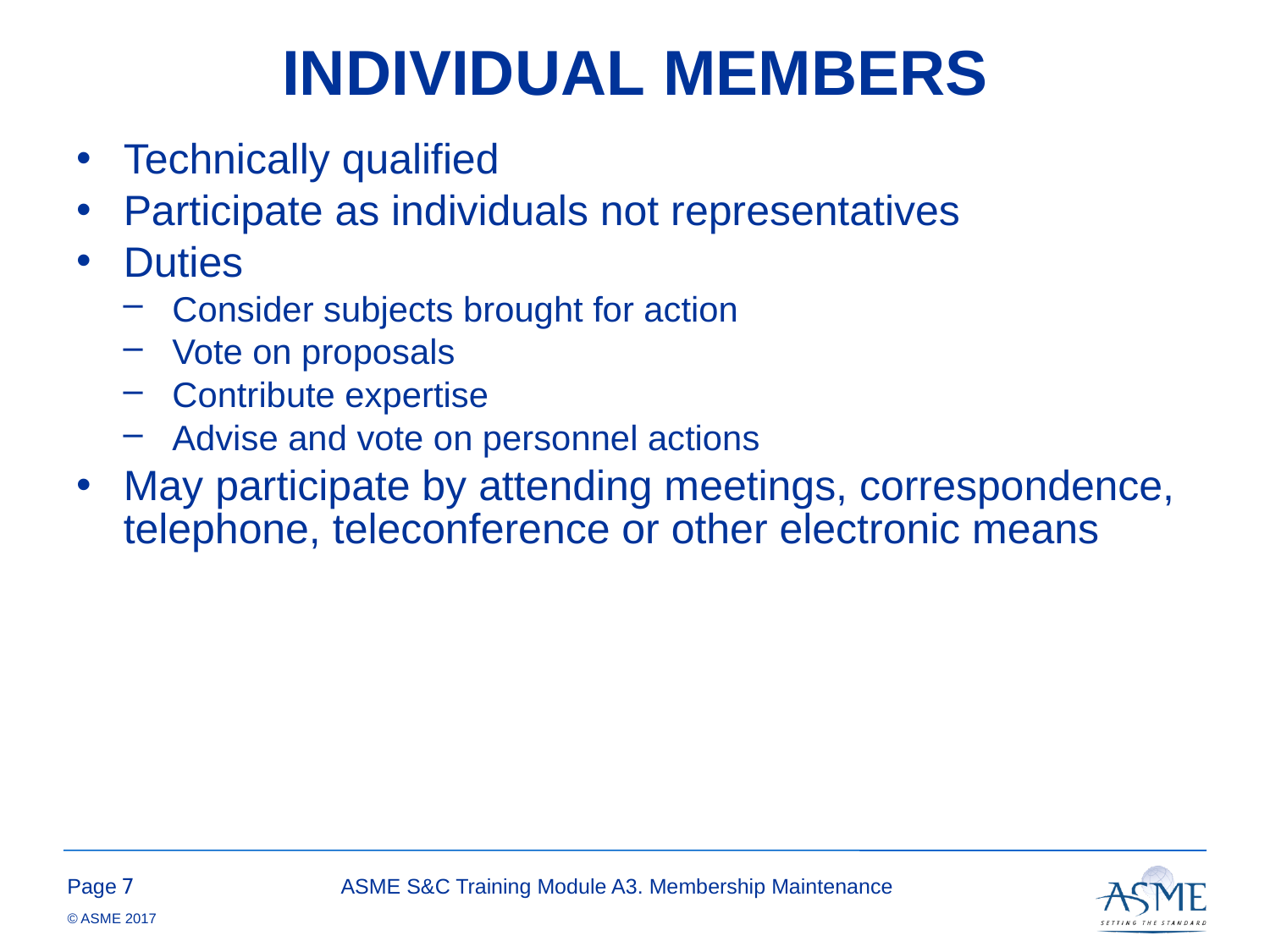

# INDIVIDUAL MEMBERS
Technically qualified
Participate as individuals not representatives
Duties
Consider subjects brought for action
Vote on proposals
Contribute expertise
Advise and vote on personnel actions
May participate by attending meetings, correspondence, telephone, teleconference or other electronic means
7
ASME S&C Training Module A3. Membership Maintenance